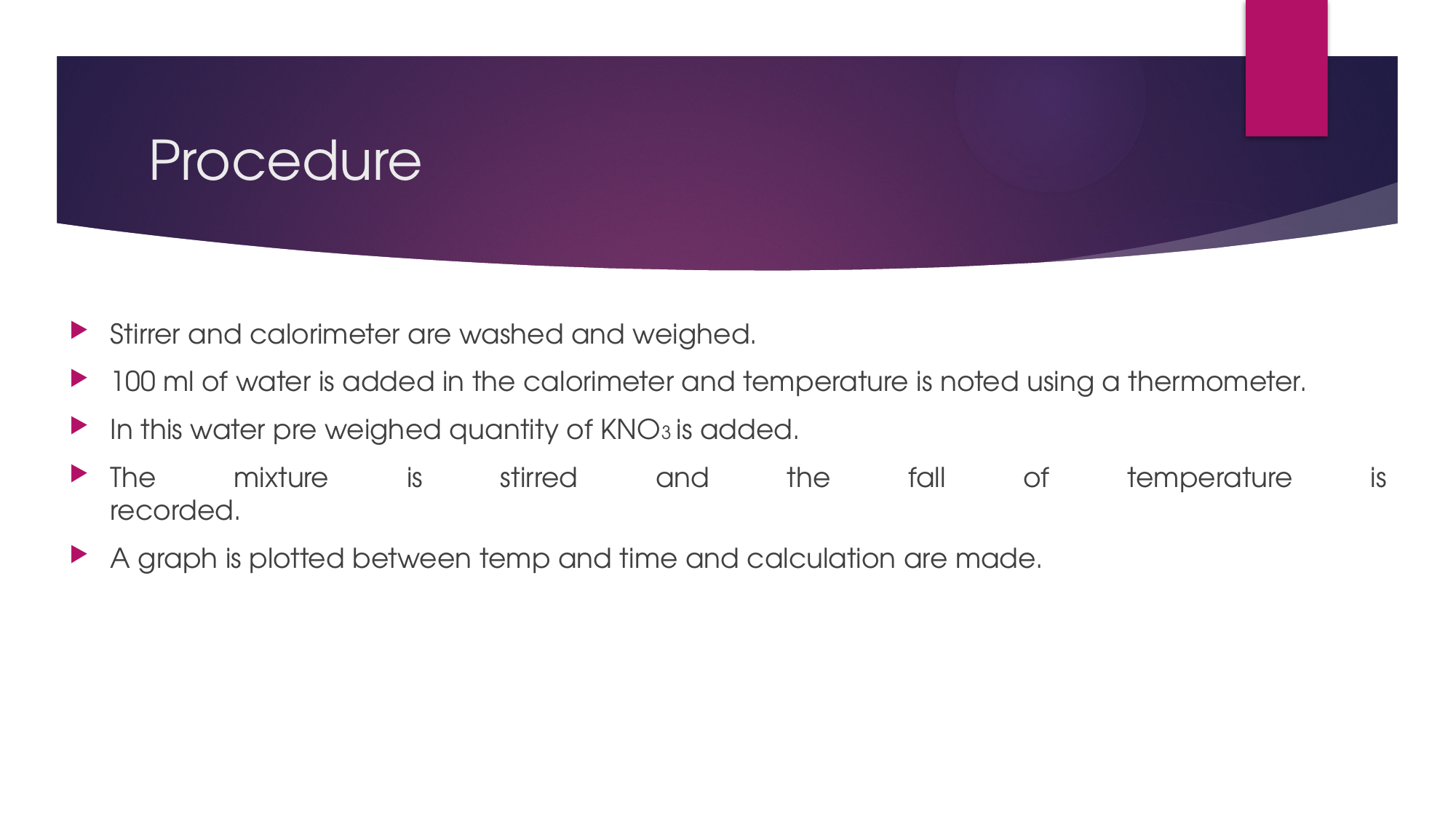

# Procedure
Stirrer and calorimeter are washed and weighed.
100 ml of water is added in the calorimeter and temperature is noted using a thermometer.
In this water pre weighed quantity of KNO3 is added.
The mixture is stirred and the fall of temperature is
recorded.
A graph is plotted between temp and time and calculation are made.